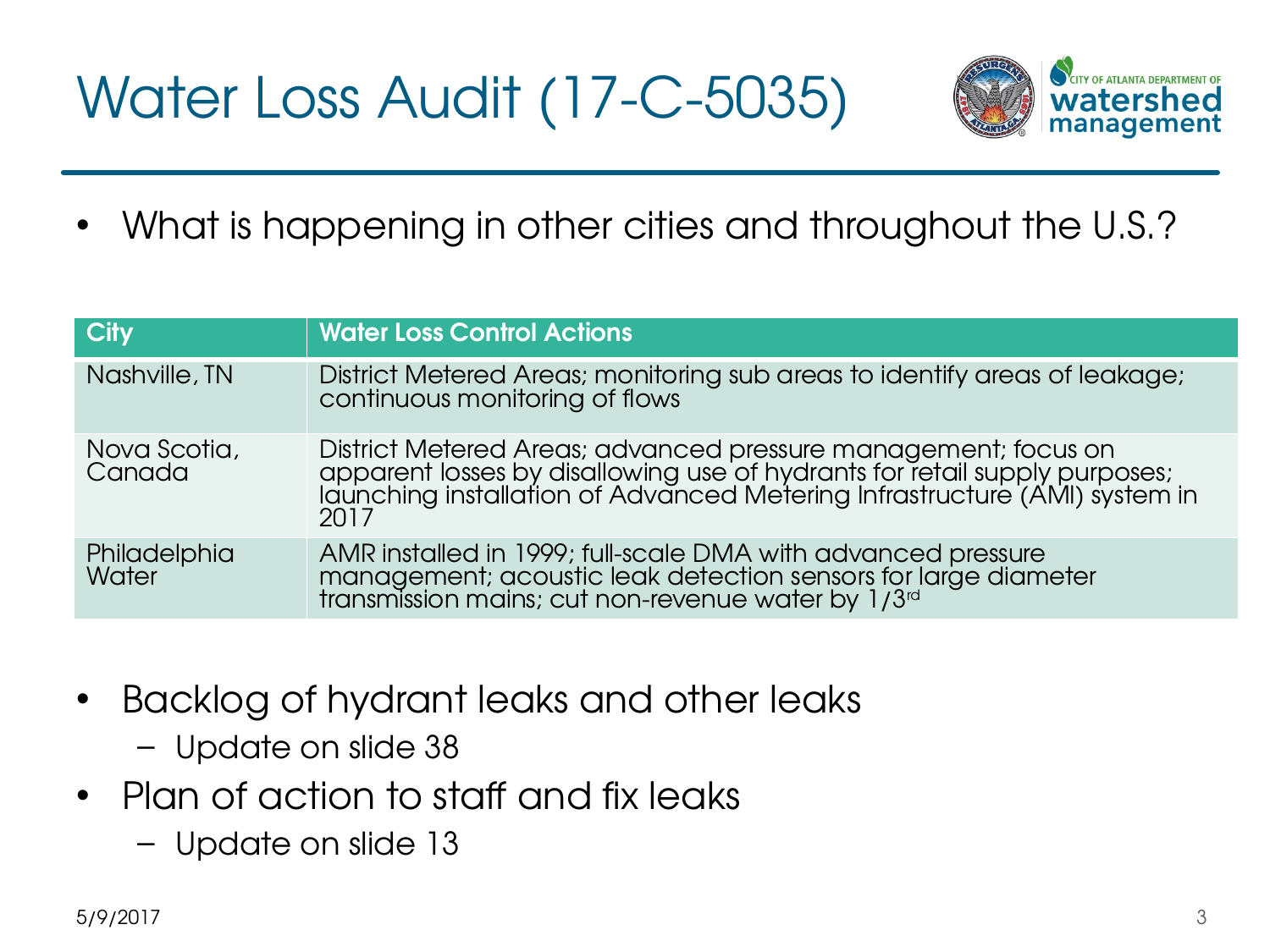

# Water Loss Audit (17-C-5035)
What is happening in other cities and throughout the U.S.?

Backlog of hydrant leaks and other leaks
Update on slide 38
Plan of action to staff and fix leaks
Update on slide 13
| City | Water Loss Control Actions |
| --- | --- |
| Nashville, TN | District Metered Areas; monitoring sub areas to identify areas of leakage; continuous monitoring of flows |
| Nova Scotia, Canada | District Metered Areas; advanced pressure management; focus on apparent losses by disallowing use of hydrants for retail supply purposes; launching installation of Advanced Metering Infrastructure (AMI) system in 2017 |
| Philadelphia Water | AMR installed in 1999; full-scale DMA with advanced pressure management; acoustic leak detection sensors for large diameter transmission mains; cut non-revenue water by 1/3rd |